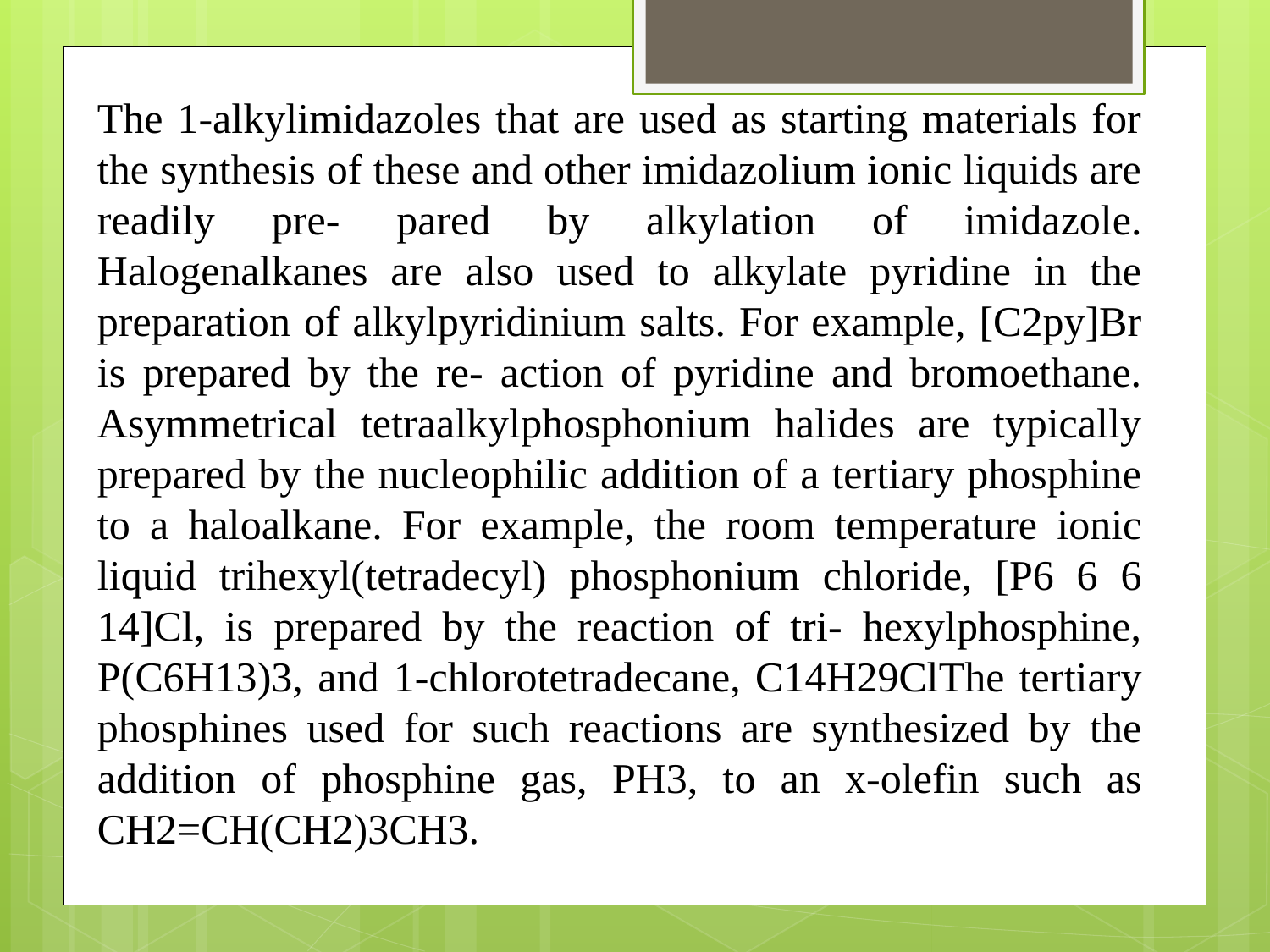

The 1-alkylimidazoles that are used as starting materials for the synthesis of these and other imidazolium ionic liquids are readily pre- pared by alkylation of imidazole. Halogenalkanes are also used to alkylate pyridine in the preparation of alkylpyridinium salts. For example, [C2py]Br is prepared by the re- action of pyridine and bromoethane. Asymmetrical tetraalkylphosphonium halides are typically prepared by the nucleophilic addition of a tertiary phosphine to a haloalkane. For example, the room temperature ionic liquid trihexyl(tetradecyl) phosphonium chloride, [P6 6 6 14]Cl, is prepared by the reaction of tri- hexylphosphine, P(C6H13)3, and 1-chlorotetradecane, C14H29ClThe tertiary phosphines used for such reactions are synthesized by the addition of phosphine gas, PH3, to an x-olefin such as CH2=CH(CH2)3CH3.